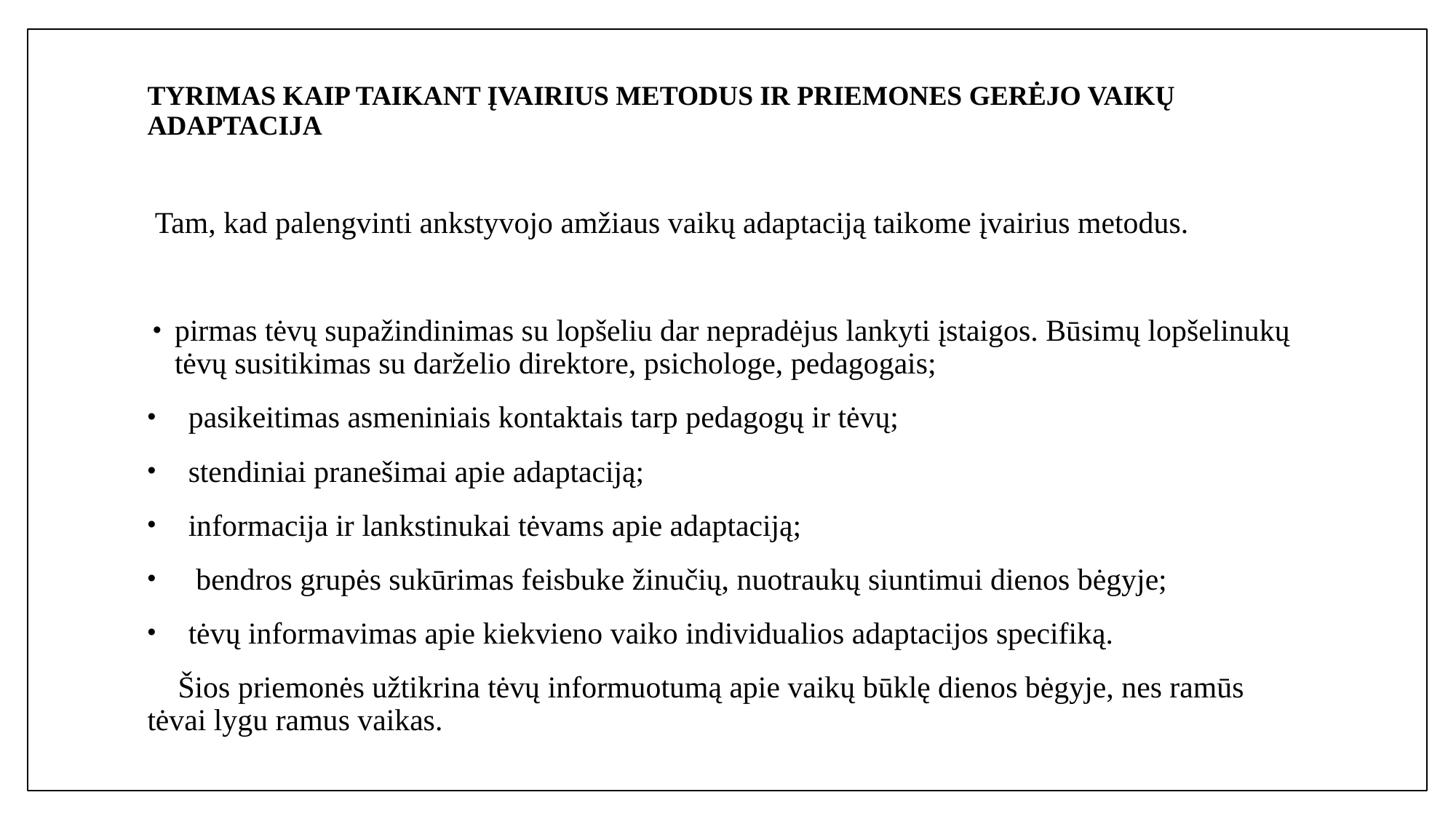

# TYRIMAS KAIP TAIKANT ĮVAIRIUS METODUS IR PRIEMONES GERĖJO VAIKŲ ADAPTACIJA
 Tam, kad palengvinti ankstyvojo amžiaus vaikų adaptaciją taikome įvairius metodus.

pirmas tėvų supažindinimas su lopšeliu dar nepradėjus lankyti įstaigos. Būsimų lopšelinukų tėvų susitikimas su darželio direktore, psichologe, pedagogais;
pasikeitimas asmeniniais kontaktais tarp pedagogų ir tėvų;
stendiniai pranešimai apie adaptaciją;
informacija ir lankstinukai tėvams apie adaptaciją;
 bendros grupės sukūrimas feisbuke žinučių, nuotraukų siuntimui dienos bėgyje;
tėvų informavimas apie kiekvieno vaiko individualios adaptacijos specifiką.
    Šios priemonės užtikrina tėvų informuotumą apie vaikų būklę dienos bėgyje, nes ramūs  tėvai lygu ramus vaikas.